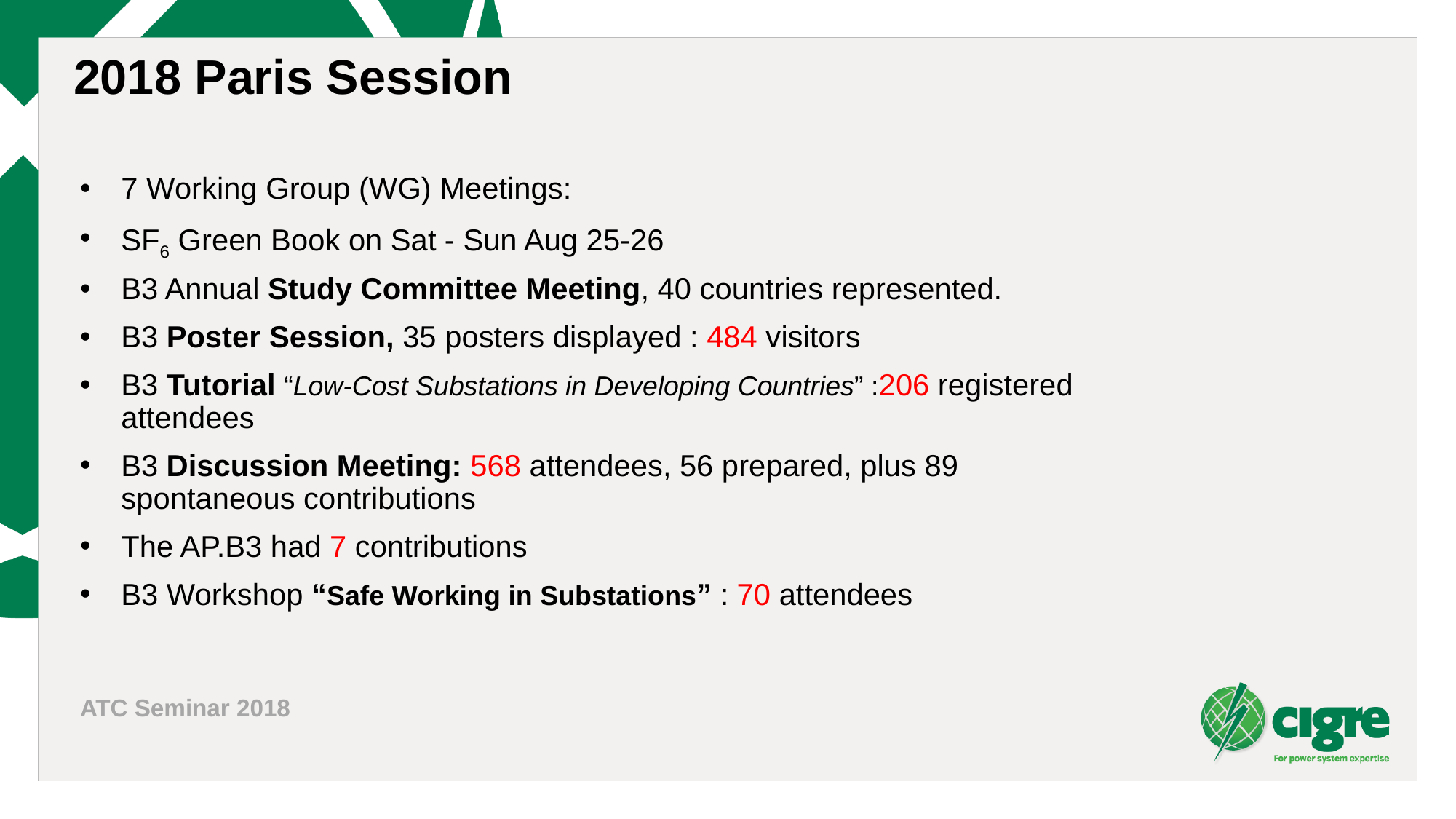

2018 Paris Session
7 Working Group (WG) Meetings:
SF6 Green Book on Sat - Sun Aug 25-26
B3 Annual Study Committee Meeting, 40 countries represented.
B3 Poster Session, 35 posters displayed : 484 visitors
B3 Tutorial “Low-Cost Substations in Developing Countries” :206 registered attendees
B3 Discussion Meeting: 568 attendees, 56 prepared, plus 89 spontaneous contributions
The AP.B3 had 7 contributions
B3 Workshop “Safe Working in Substations” : 70 attendees

ATC Seminar 2018